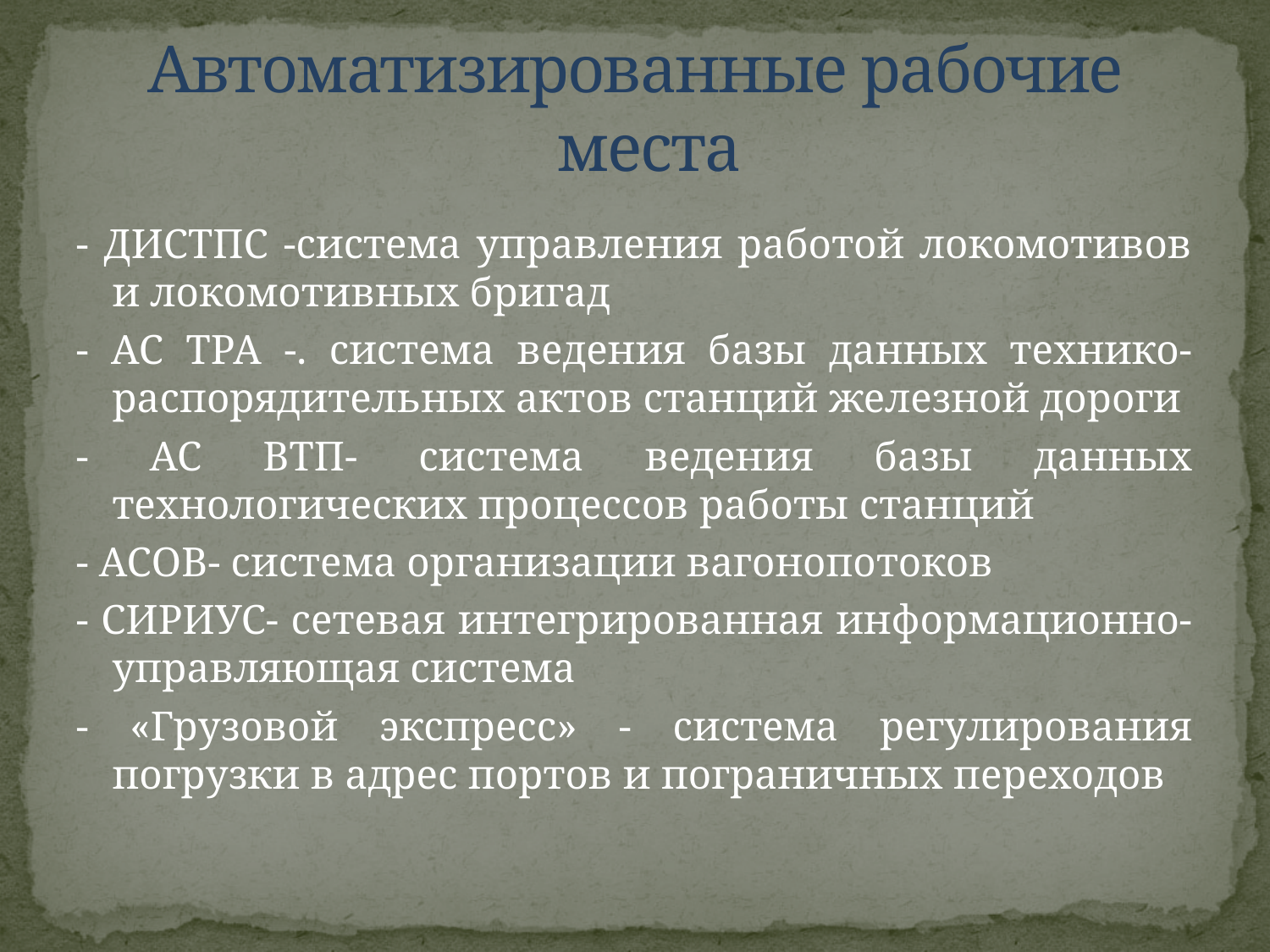

- ДИСТПС -система управления работой локомотивов и локомотивных бригад
- АС ТРА -. система ведения базы данных технико-распорядительных актов станций железной дороги
- АС ВТП- система ведения базы данных технологических процессов работы станций
- АСОВ- система организации вагонопотоков
- СИРИУС- сетевая интегрированная информационно-управляющая система
- «Грузовой экспресс» - система регулирования погрузки в адрес портов и пограничных переходов

Автоматизированные рабочие места